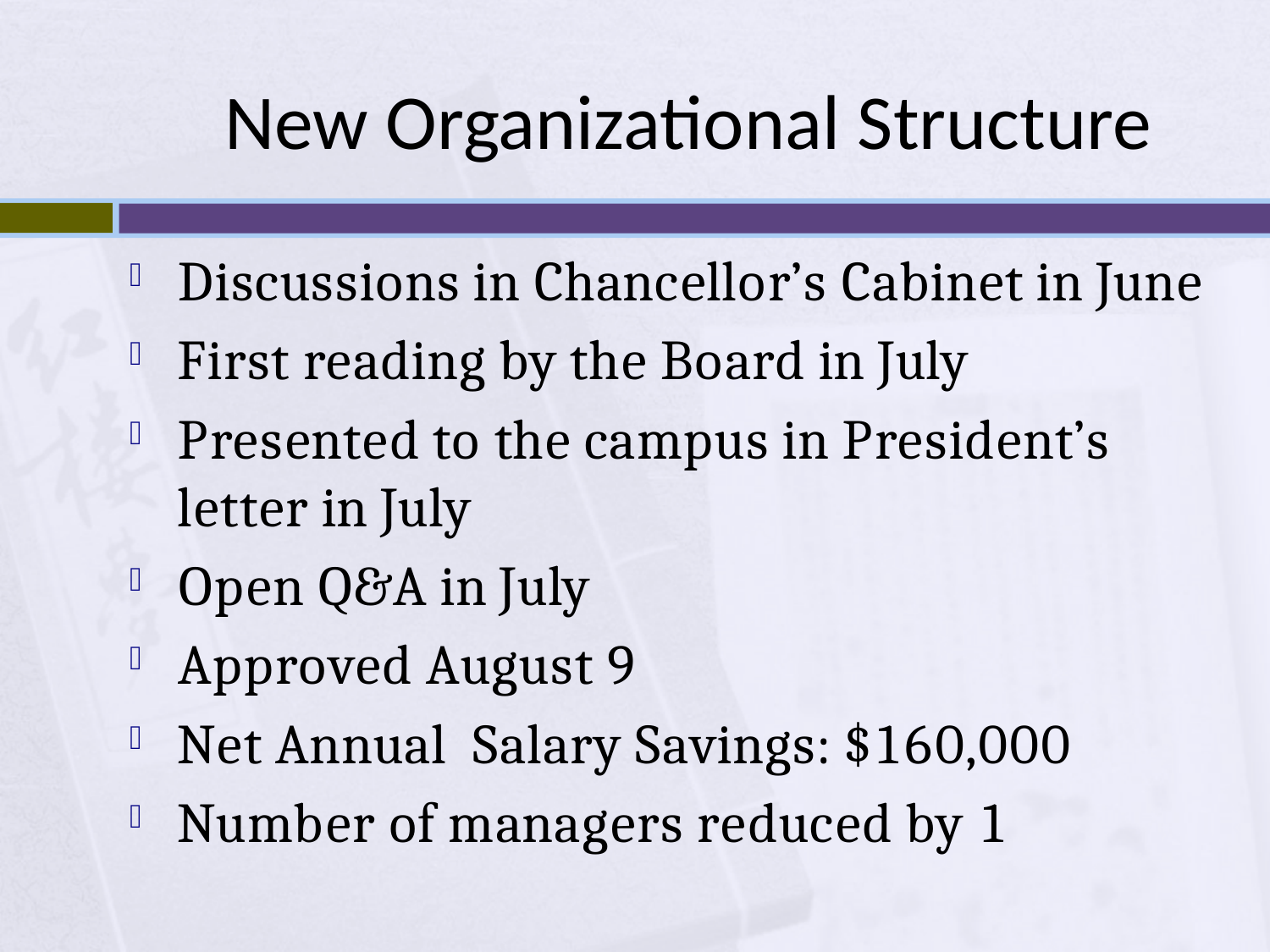

# New Organizational Structure
Discussions in Chancellor’s Cabinet in June
First reading by the Board in July
Presented to the campus in President’s letter in July
Open Q&A in July
Approved August 9
Net Annual  Salary Savings: $160,000
Number of managers reduced by 1